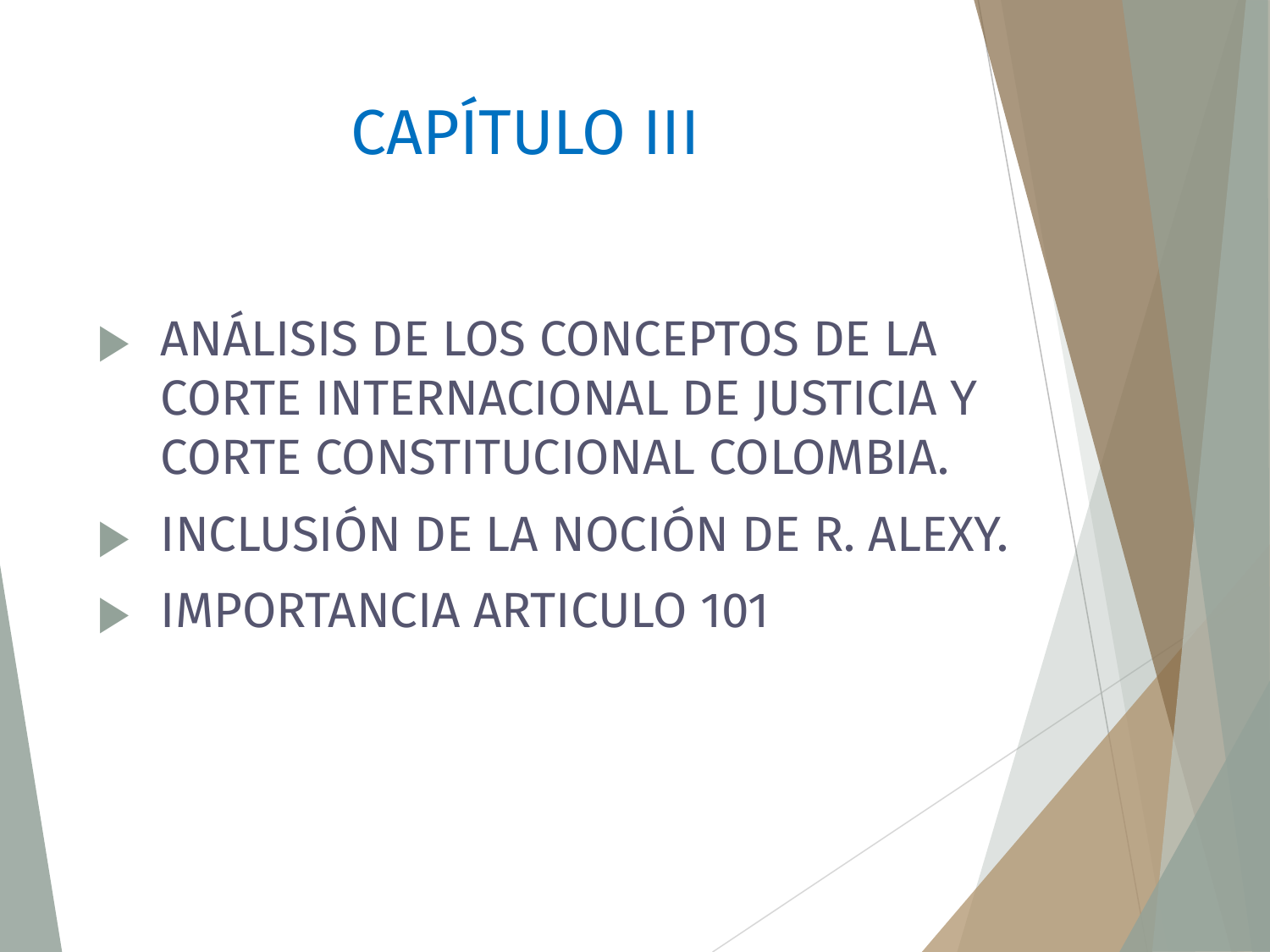

# CAPÍTULO III
ANÁLISIS DE LOS CONCEPTOS DE LA CORTE INTERNACIONAL DE JUSTICIA Y CORTE CONSTITUCIONAL COLOMBIA.
INCLUSIÓN DE LA NOCIÓN DE R. ALEXY.
IMPORTANCIA ARTICULO 101